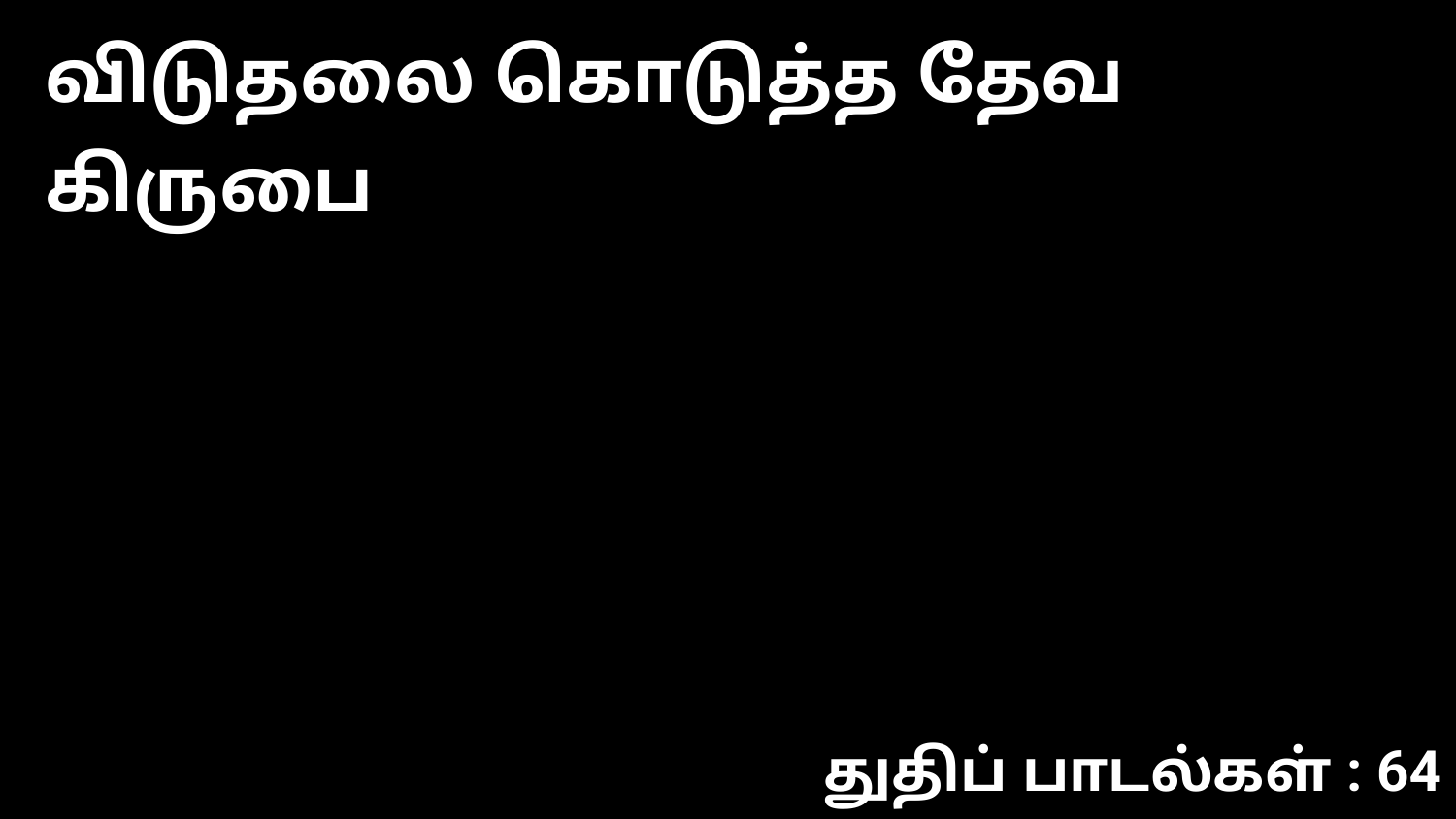

விடுதலை கொடுத்த தேவ கிருபை
துதிப் பாடல்கள் : 64